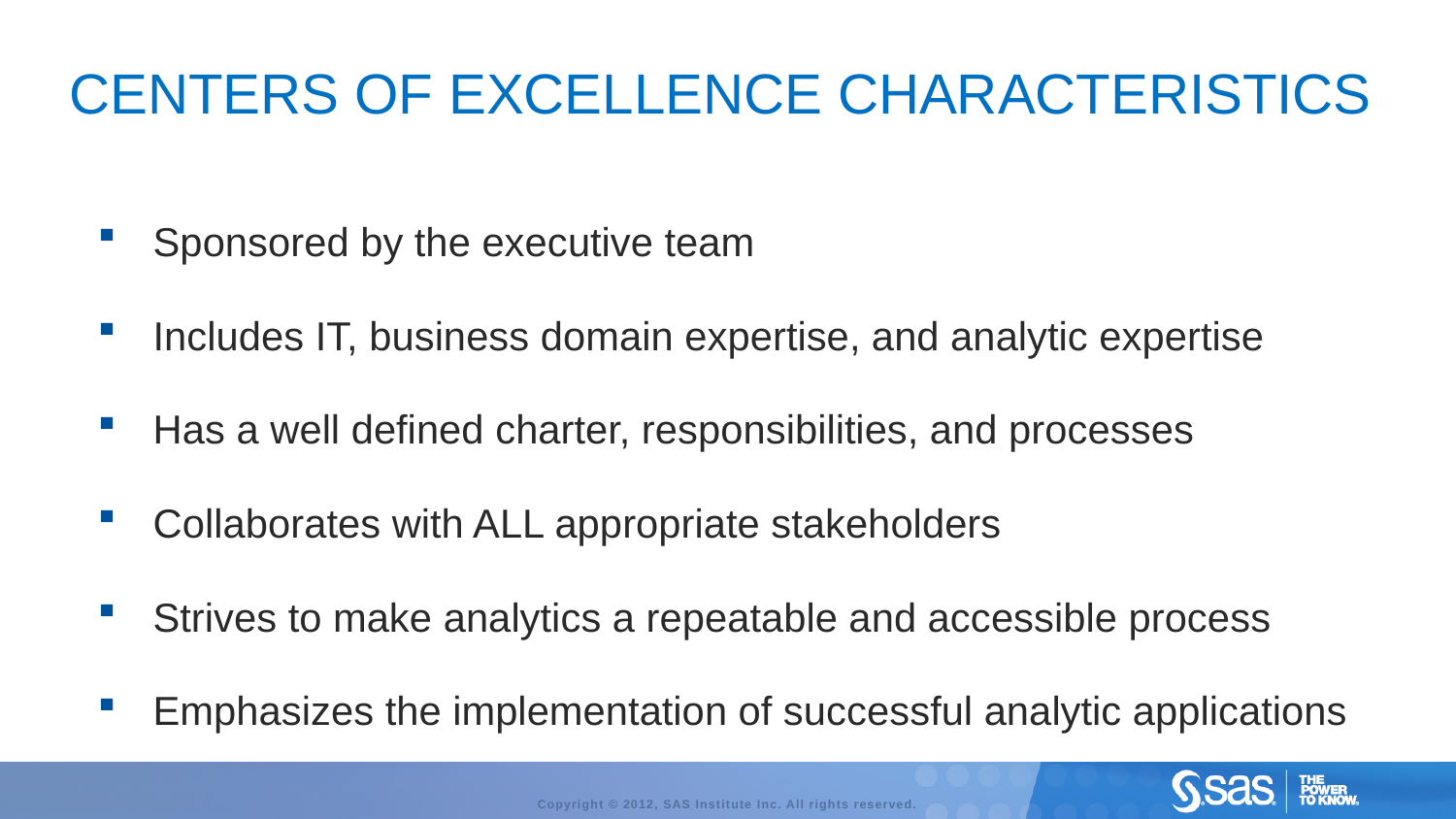

Centers of excellence Characteristics
Sponsored by the executive team
Includes IT, business domain expertise, and analytic expertise
Has a well defined charter, responsibilities, and processes
Collaborates with ALL appropriate stakeholders
Strives to make analytics a repeatable and accessible process
Emphasizes the implementation of successful analytic applications